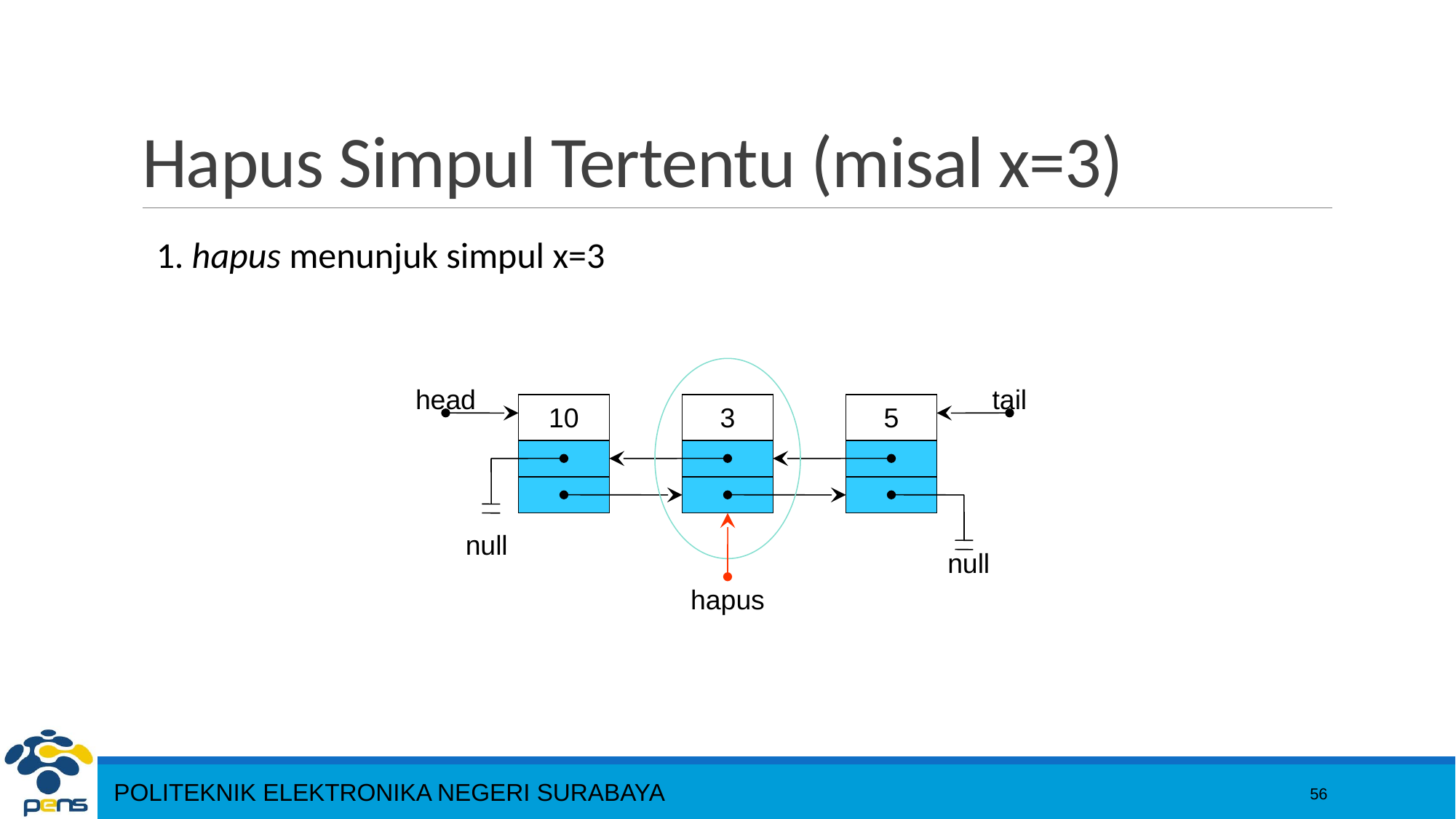

56
# Hapus Simpul Tertentu (misal x=3)
1. hapus menunjuk simpul x=3

head
tail

10

3

5

null
null

hapus